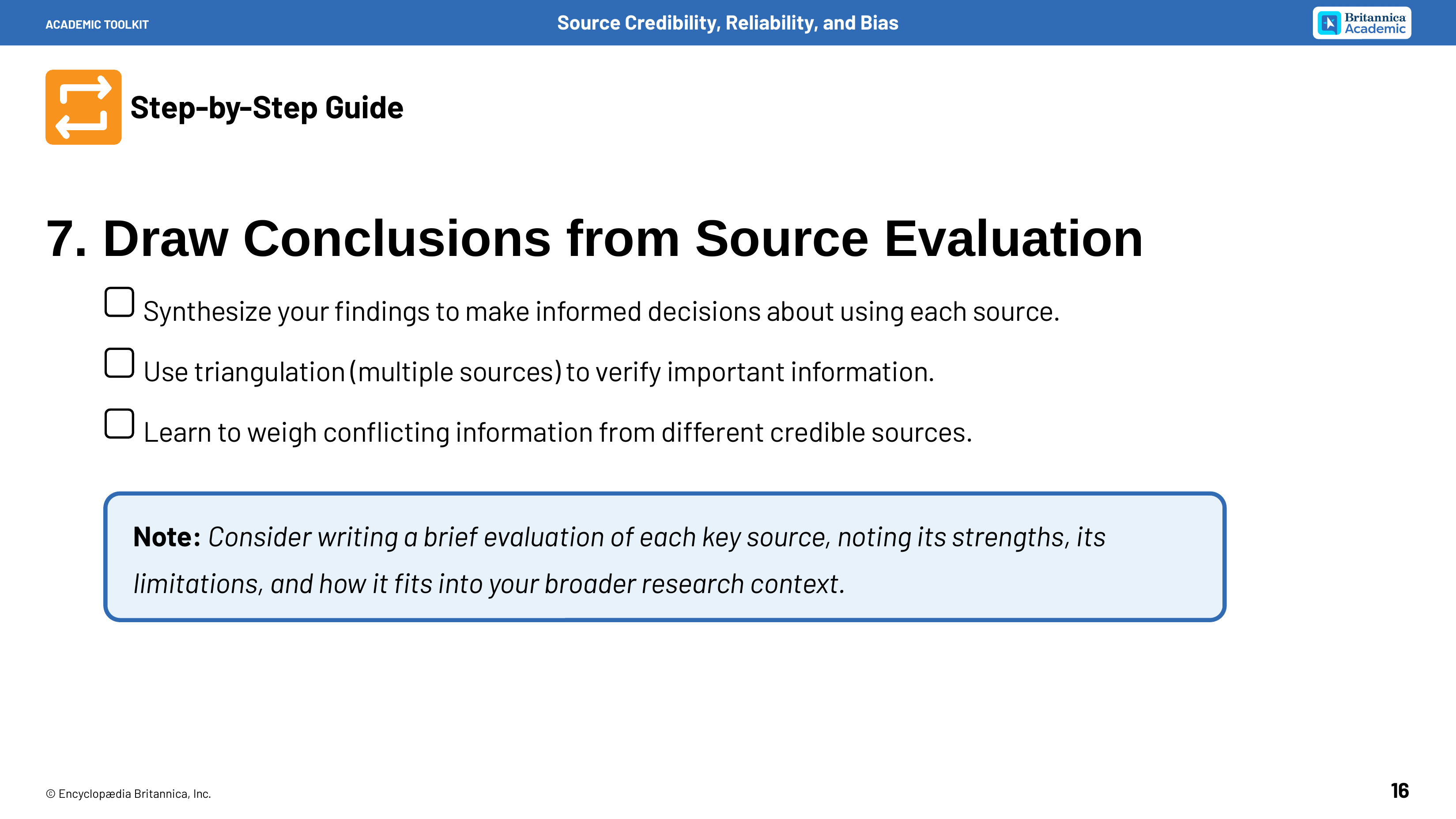

Source Credibility, Reliability, and Bias
ACADEMIC TOOLKIT

Step-by-Step Guide
7. Draw Conclusions from Source Evaluation
Synthesize your findings to make informed decisions about using each source.
Use triangulation (multiple sources) to verify important information.
Learn to weigh conflicting information from different credible sources.

Note: Consider writing a brief evaluation of each key source, noting its strengths, its limitations, and how it fits into your broader research context.
16
© Encyclopædia Britannica, Inc.